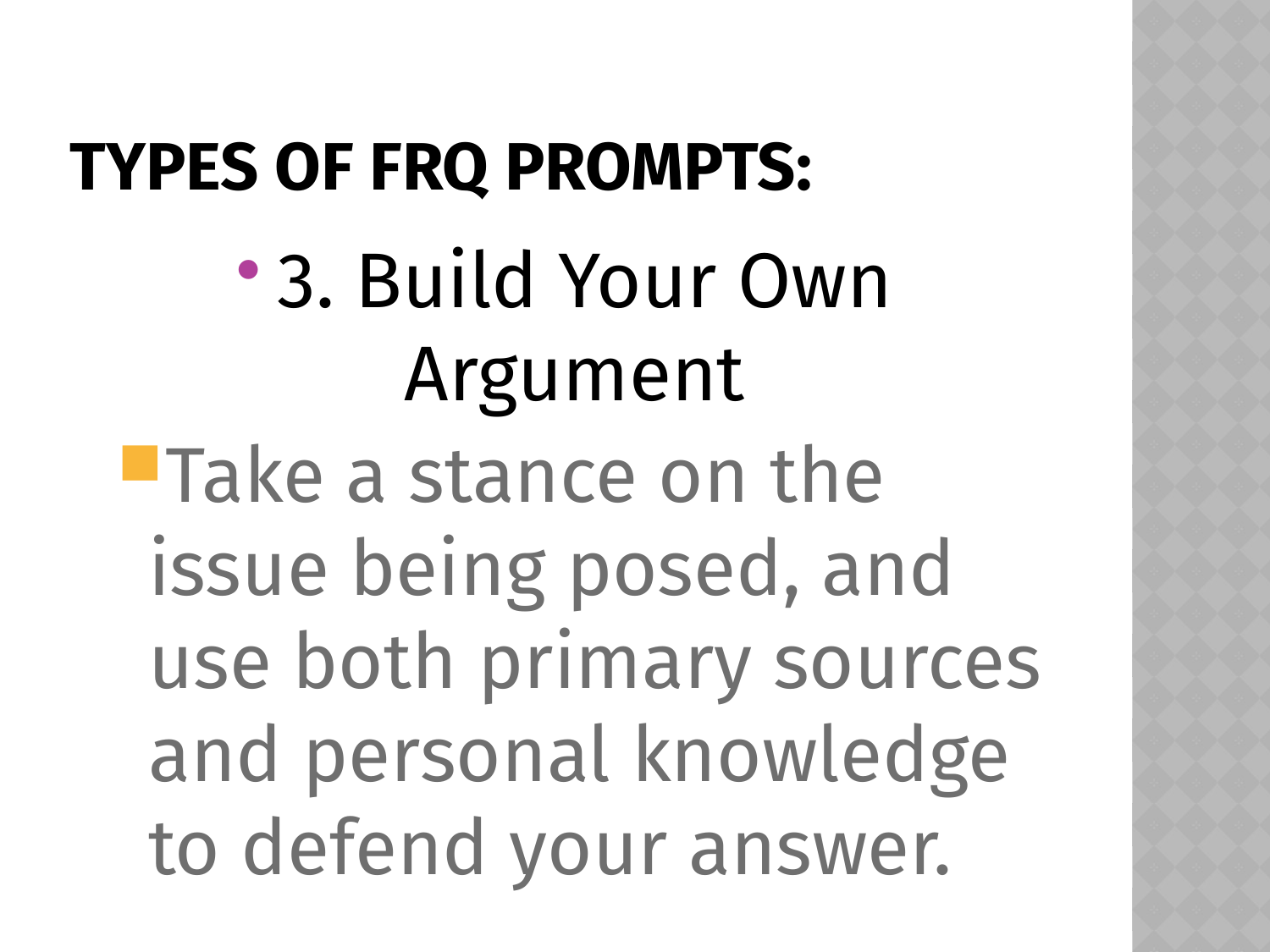

# Types of FRQ prompts:
3. Build Your Own Argument
Take a stance on the issue being posed, and use both primary sources and personal knowledge to defend your answer.